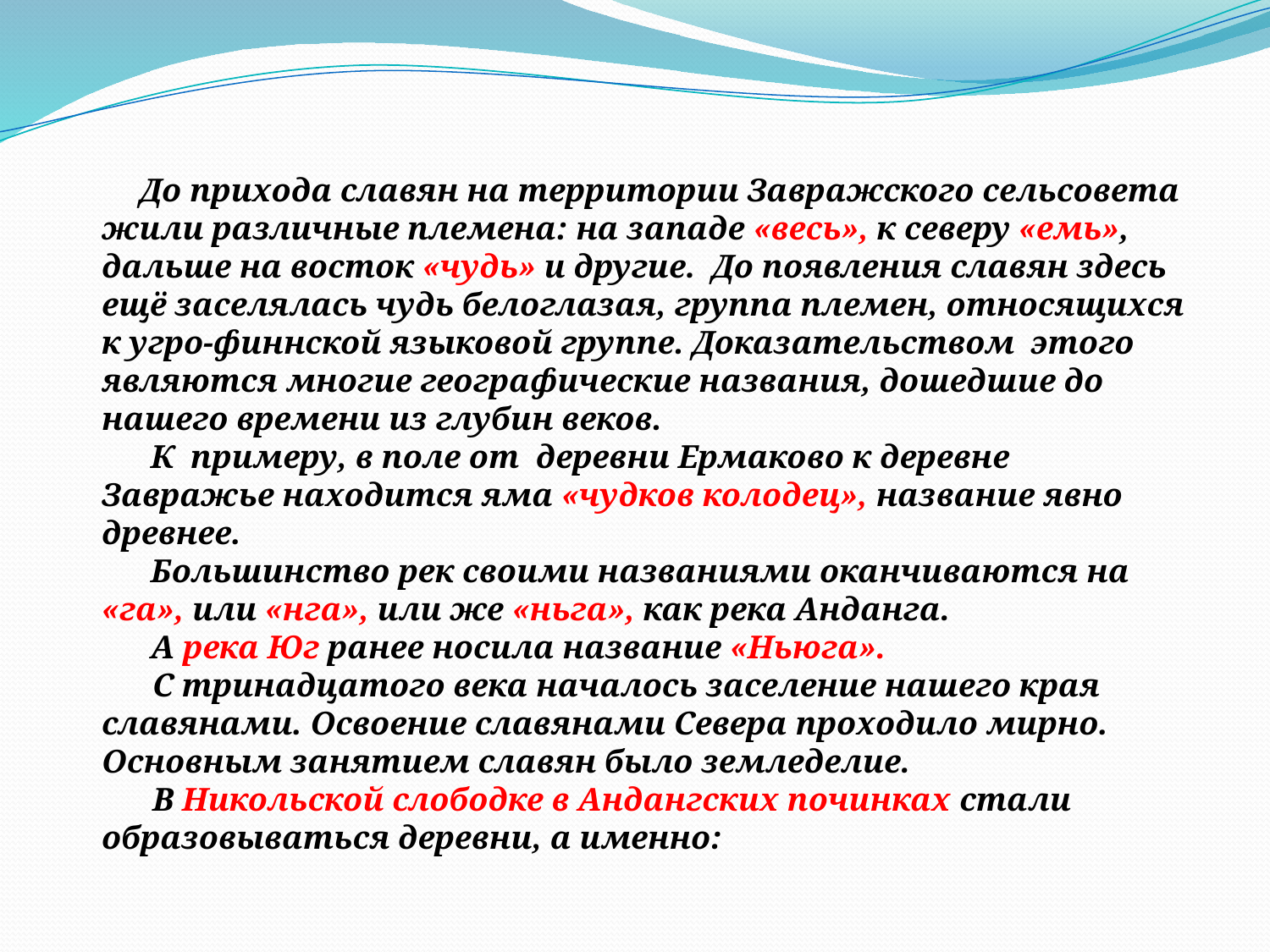

До прихода славян на территории Завражского сельсовета жили различные племена: на западе «весь», к северу «емь», дальше на восток «чудь» и другие.  До появления славян здесь ещё заселялась чудь белоглазая, группа племен, относящихся к угро-финнской языковой группе. Доказательством  этого  являются многие географические названия, дошедшие до нашего времени из глубин веков.
К  примеру, в поле от  деревни Ермаково к деревне Завражье находится яма «чудков колодец», название явно древнее.
Большинство рек своими названиями оканчиваются на «га», или «нга», или же «ньга», как река Анданга.
А река Юг ранее носила название «Ньюга».
С тринадцатого века началось заселение нашего края славянами. Освоение славянами Севера проходило мирно. Основным занятием славян было земледелие.
В Никольской слободке в Андангских починках стали образовываться деревни, а именно: